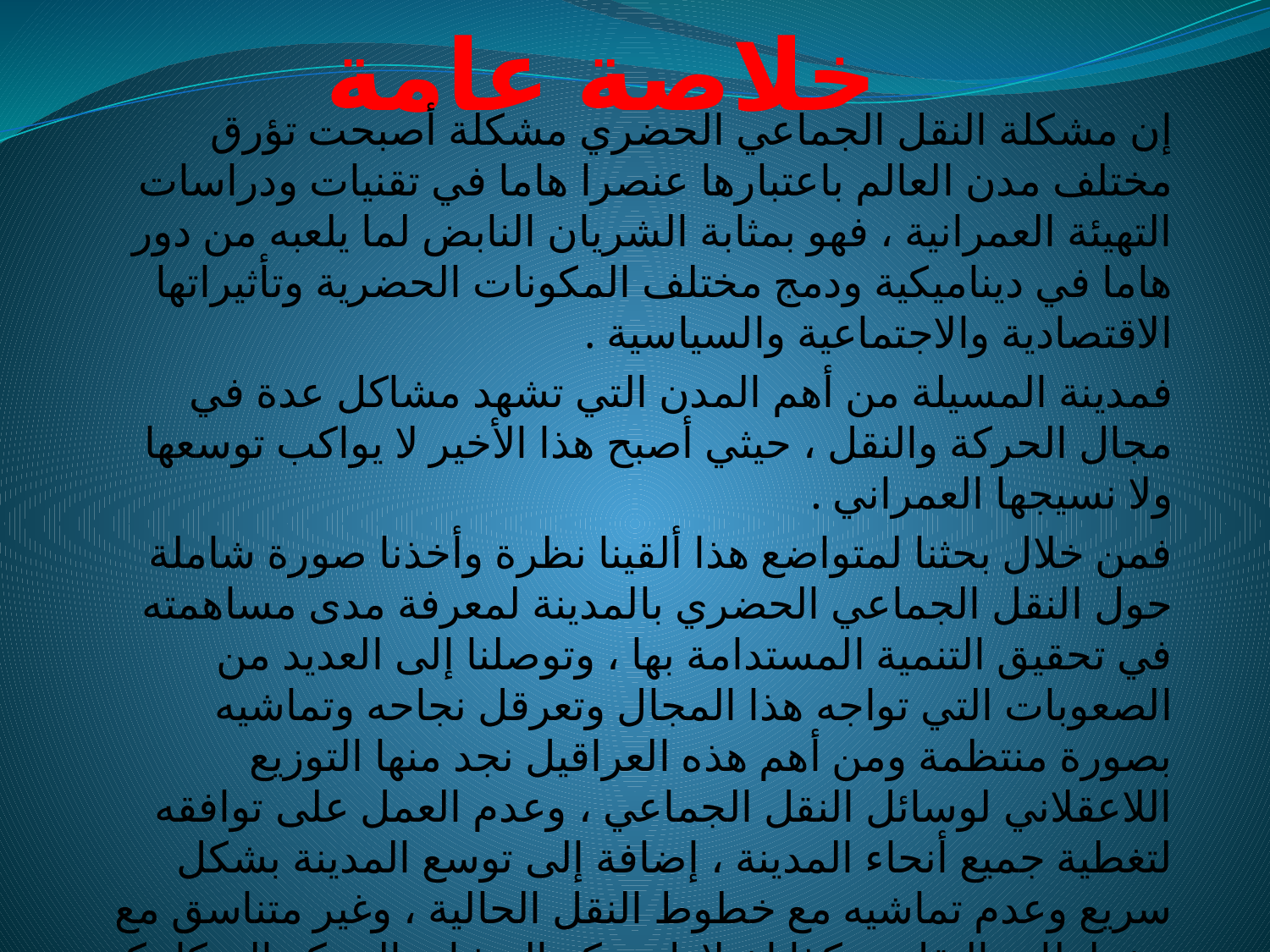

# خلاصة عامة
إن مشكلة النقل الجماعي الحضري مشكلة أصبحت تؤرق مختلف مدن العالم باعتبارها عنصرا هاما في تقنيات ودراسات التهيئة العمرانية ، فهو بمثابة الشريان النابض لما يلعبه من دور هاما في ديناميكية ودمج مختلف المكونات الحضرية وتأثيراتها الاقتصادية والاجتماعية والسياسية .
فمدينة المسيلة من أهم المدن التي تشهد مشاكل عدة في مجال الحركة والنقل ، حيثي أصبح هذا الأخير لا يواكب توسعها ولا نسيجها العمراني .
فمن خلال بحثنا لمتواضع هذا ألقينا نظرة وأخذنا صورة شاملة حول النقل الجماعي الحضري بالمدينة لمعرفة مدى مساهمته في تحقيق التنمية المستدامة بها ، وتوصلنا إلى العديد من الصعوبات التي تواجه هذا المجال وتعرقل نجاحه وتماشيه بصورة منتظمة ومن أهم هذه العراقيل نجد منها التوزيع اللاعقلاني لوسائل النقل الجماعي ، وعدم العمل على توافقه لتغطية جميع أنحاء المدينة ، إضافة إلى توسع المدينة بشكل سريع وعدم تماشيه مع خطوط النقل الحالية ، وغير متناسق مع مخططات النقل ، وكذا اختلاط حركة المشاة بالحركة الميكانيكية مما أدى إلى فوضى داخل الوسط الحضري ، ونقص في تهيئة الهياكل القاعدية مع عدم استعمال وسائل النقل الحديثة للنقل الجماعي على خلاف بعض المدن الأخرى هذا مما أدى إلى استعمال السيارات الخاصة .
فمن خلال هذه المعيقات التي ذكرناها ، نجد أن  الفرضيات التي وضعناها سابقا قد تحققت فلا يتم تحقيق التنمية المستدامة إلا بتحقيق وتنظيم وتطوير النقل الجماعي ، والعمل بالجانب القانوني والإداري لتحسين خدمته والتوزيع العقلاني له لتغطية جميع أنحاء المدينة .